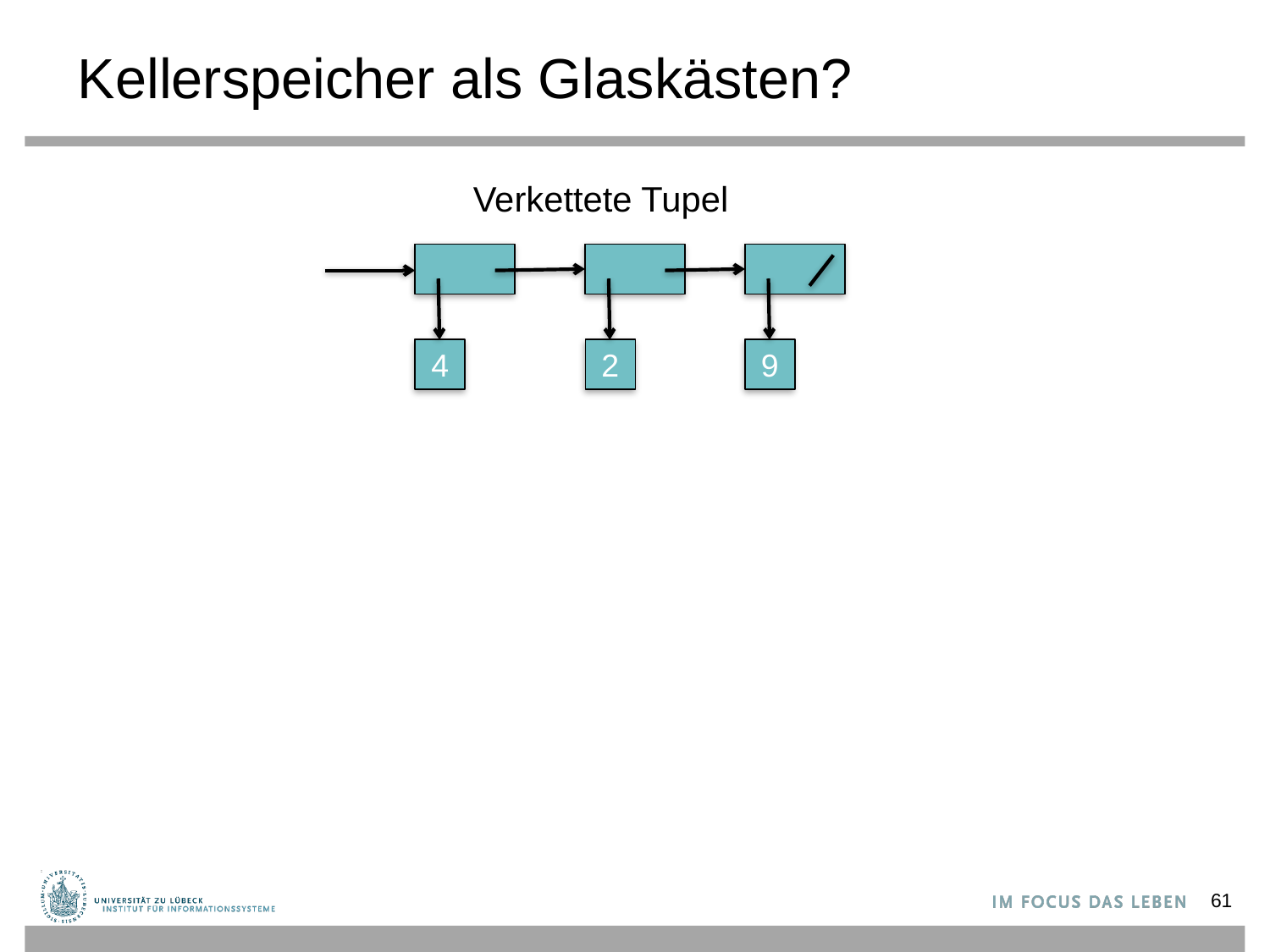

# Kellerspeicher als Glaskästen?
Verkettete Tupel

4
2
9
61